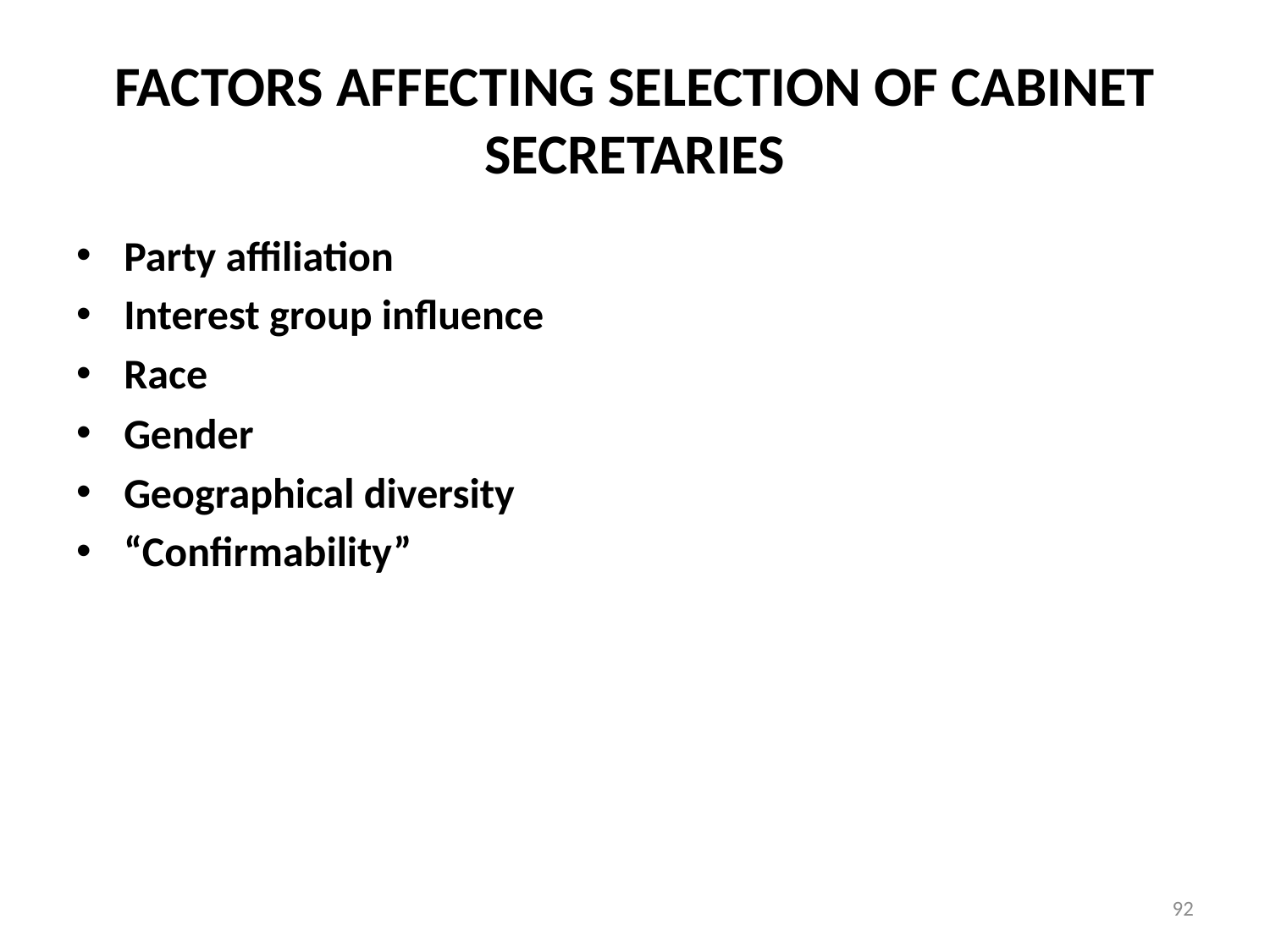

# FACTORS AFFECTING SELECTION OF CABINET SECRETARIES
Party affiliation
Interest group influence
Race
Gender
Geographical diversity
“Confirmability”

92